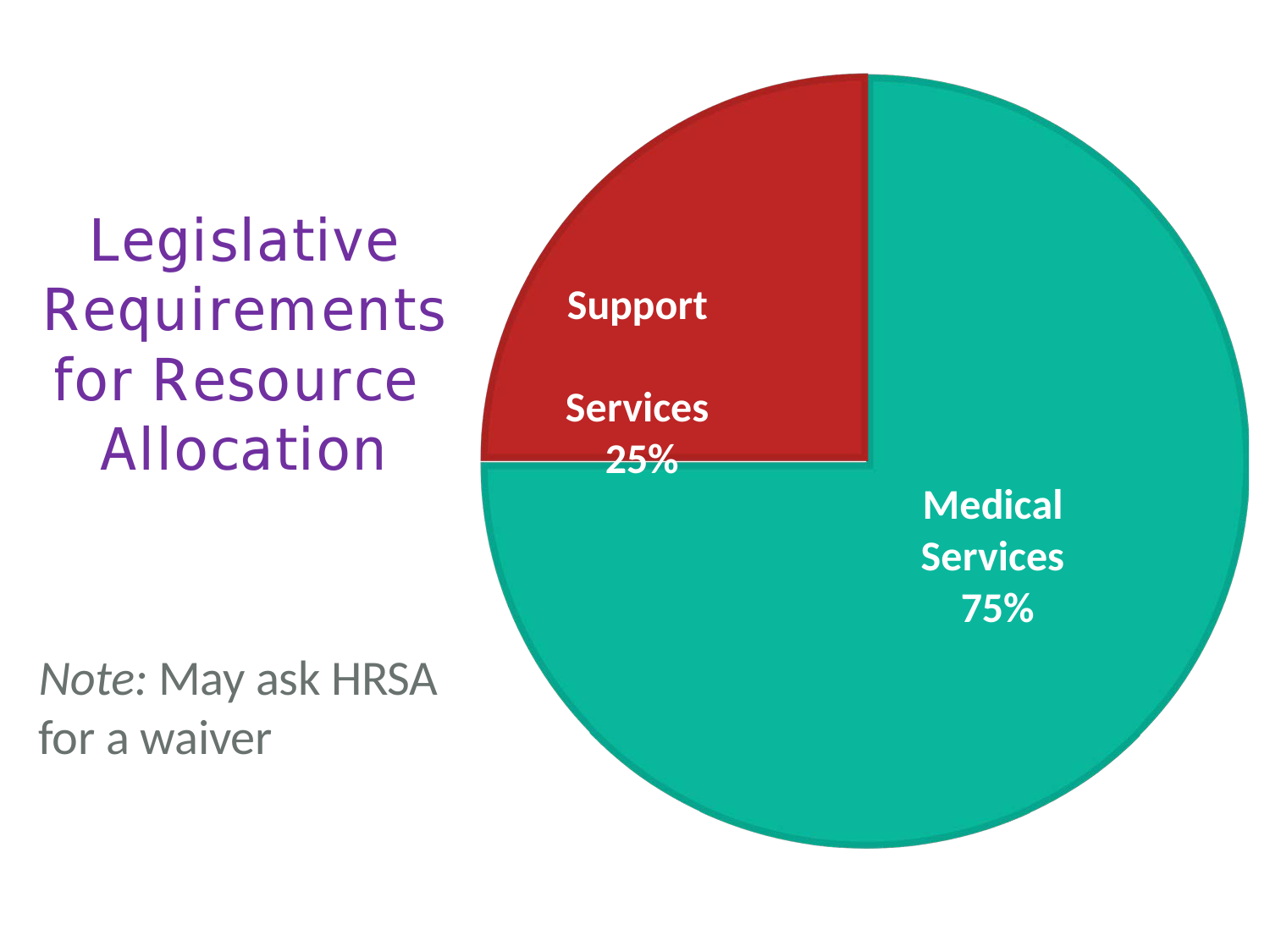

# Legislative Requirements for Resource  Allocation
Support  Services  25%
Medical  Services  75%
Note: May ask HRSA for a waiver